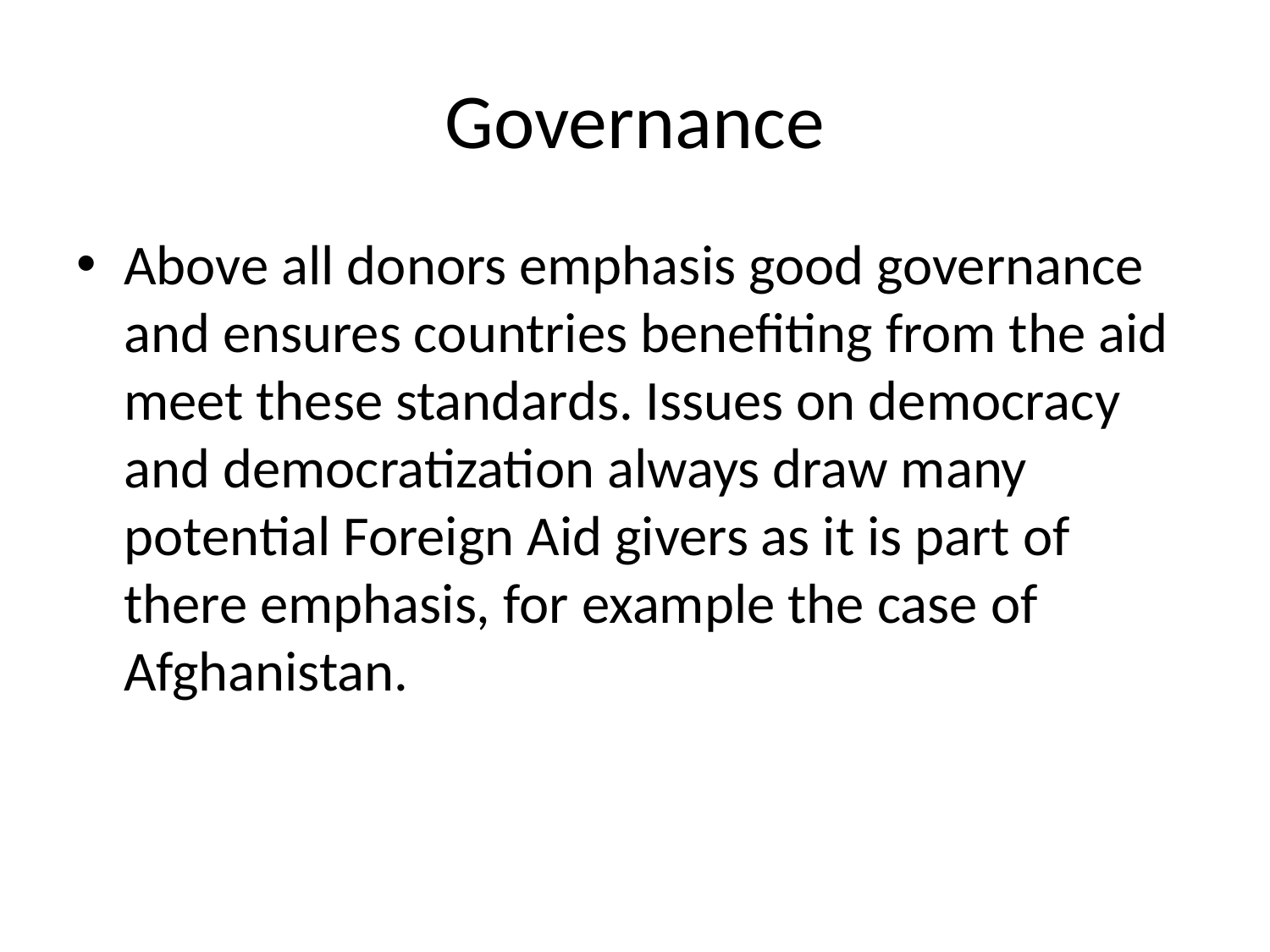

# Governance
Above all donors emphasis good governance and ensures countries benefiting from the aid meet these standards. Issues on democracy and democratization always draw many potential Foreign Aid givers as it is part of there emphasis, for example the case of Afghanistan.